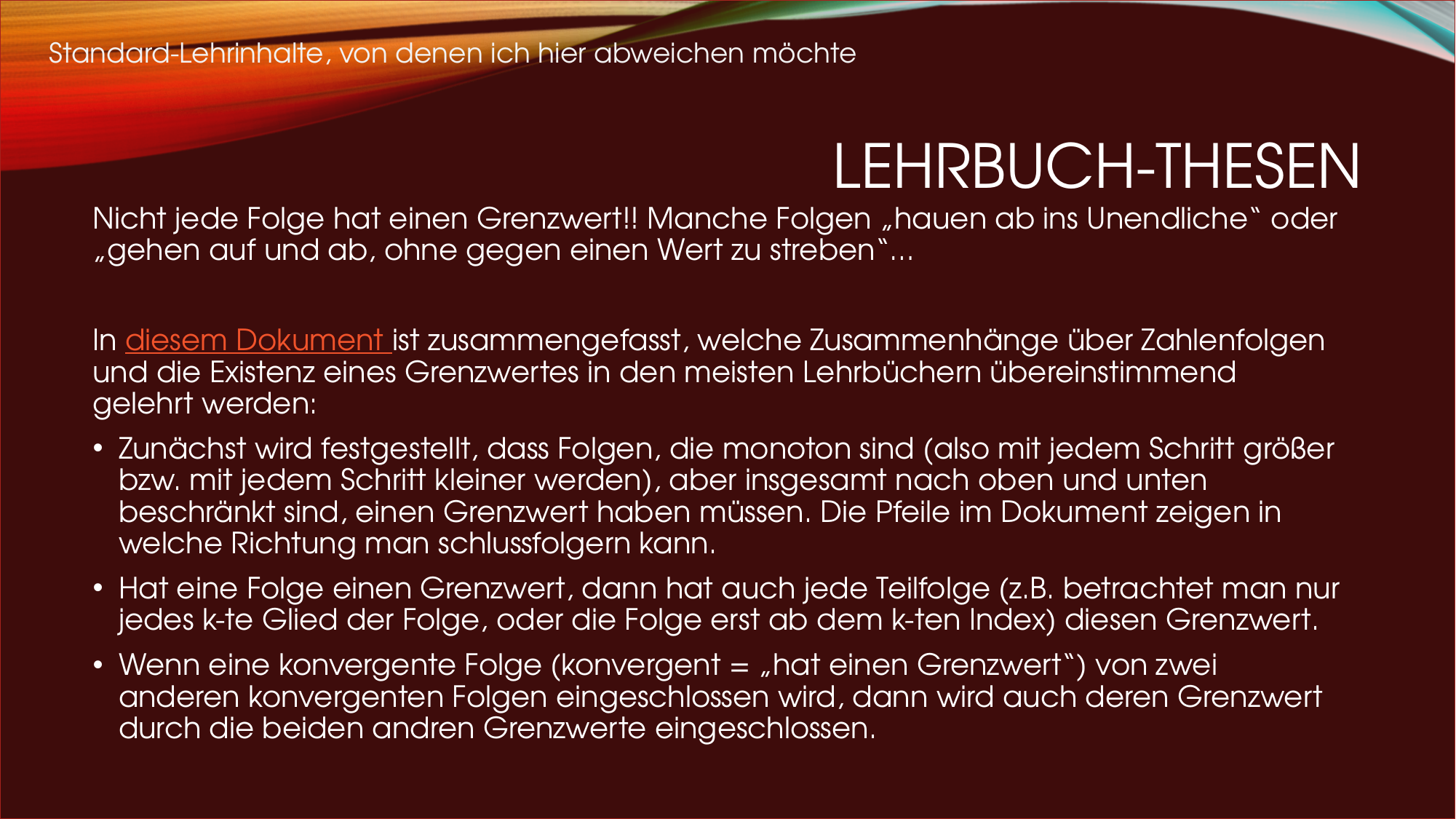

Standard-Lehrinhalte, von denen ich hier abweichen möchte
# Lehrbuch-thesen
Nicht jede Folge hat einen Grenzwert!! Manche Folgen „hauen ab ins Unendliche“ oder „gehen auf und ab, ohne gegen einen Wert zu streben“…

In diesem Dokument ist zusammengefasst, welche Zusammenhänge über Zahlenfolgen und die Existenz eines Grenzwertes in den meisten Lehrbüchern übereinstimmend gelehrt werden:
Zunächst wird festgestellt, dass Folgen, die monoton sind (also mit jedem Schritt größer bzw. mit jedem Schritt kleiner werden), aber insgesamt nach oben und unten beschränkt sind, einen Grenzwert haben müssen. Die Pfeile im Dokument zeigen in welche Richtung man schlussfolgern kann.
Hat eine Folge einen Grenzwert, dann hat auch jede Teilfolge (z.B. betrachtet man nur jedes k-te Glied der Folge, oder die Folge erst ab dem k-ten Index) diesen Grenzwert.
Wenn eine konvergente Folge (konvergent = „hat einen Grenzwert“) von zwei anderen konvergenten Folgen eingeschlossen wird, dann wird auch deren Grenzwert durch die beiden andren Grenzwerte eingeschlossen.